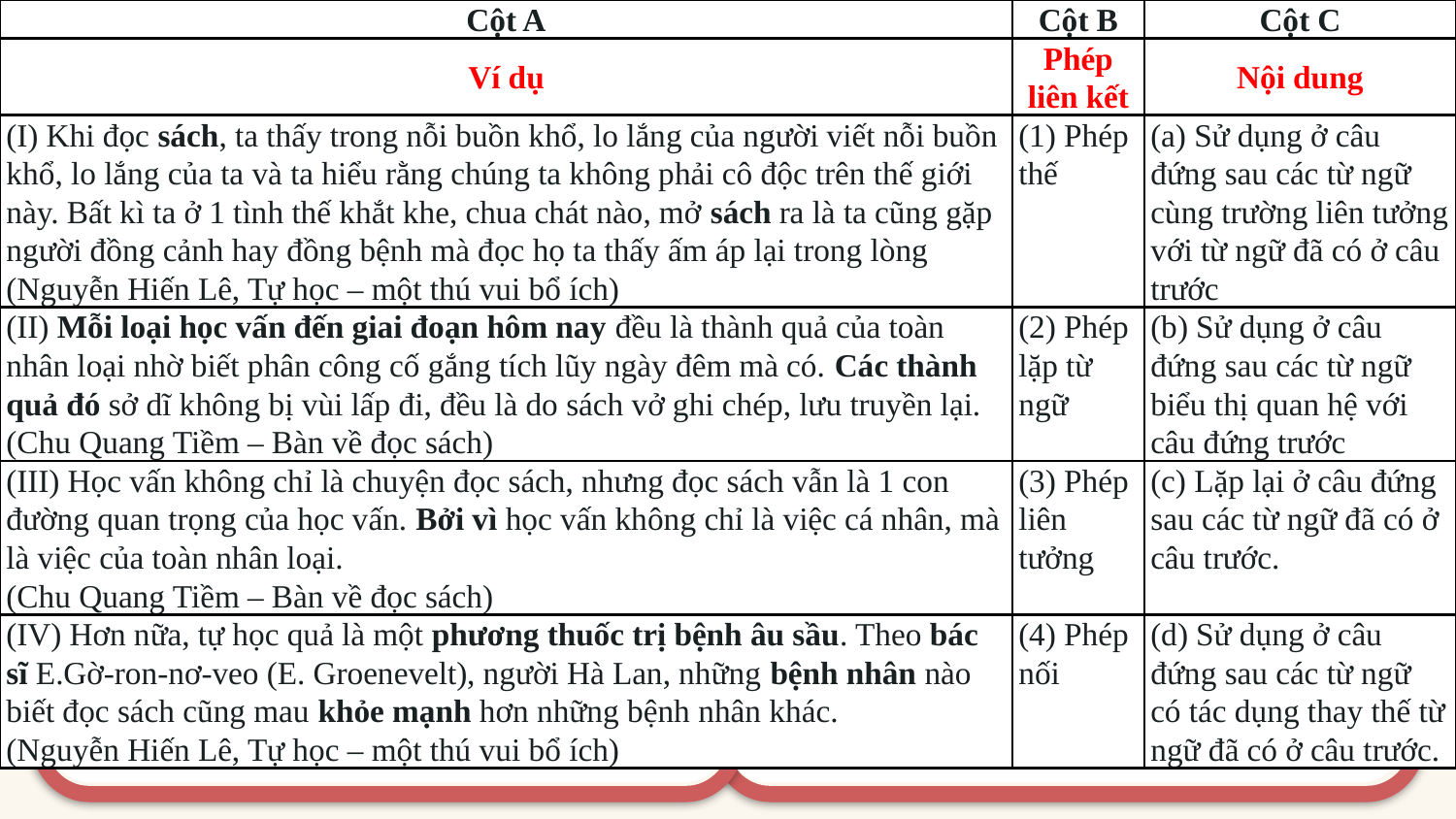

| Cột A | Cột B | Cột C |
| --- | --- | --- |
| Ví dụ | Phép liên kết | Nội dung |
| (I) Khi đọc sách, ta thấy trong nỗi buồn khổ, lo lắng của người viết nỗi buồn khổ, lo lắng của ta và ta hiểu rằng chúng ta không phải cô độc trên thế giới này. Bất kì ta ở 1 tình thế khắt khe, chua chát nào, mở sách ra là ta cũng gặp người đồng cảnh hay đồng bệnh mà đọc họ ta thấy ấm áp lại trong lòng (Nguyễn Hiến Lê, Tự học – một thú vui bổ ích) | (1) Phép thế | (a) Sử dụng ở câu đứng sau các từ ngữ cùng trường liên tưởng với từ ngữ đã có ở câu trước |
| (II) Mỗi loại học vấn đến giai đoạn hôm nay đều là thành quả của toàn nhân loại nhờ biết phân công cố gắng tích lũy ngày đêm mà có. Các thành quả đó sở dĩ không bị vùi lấp đi, đều là do sách vở ghi chép, lưu truyền lại. (Chu Quang Tiềm – Bàn về đọc sách) | (2) Phép lặp từ ngữ | (b) Sử dụng ở câu đứng sau các từ ngữ biểu thị quan hệ với câu đứng trước |
| (III) Học vấn không chỉ là chuyện đọc sách, nhưng đọc sách vẫn là 1 con đường quan trọng của học vấn. Bởi vì học vấn không chỉ là việc cá nhân, mà là việc của toàn nhân loại. (Chu Quang Tiềm – Bàn về đọc sách) | (3) Phép liên tưởng | (c) Lặp lại ở câu đứng sau các từ ngữ đã có ở câu trước. |
| (IV) Hơn nữa, tự học quả là một phương thuốc trị bệnh âu sầu. Theo bác sĩ E.Gờ-ron-nơ-veo (E. Groenevelt), người Hà Lan, những bệnh nhân nào biết đọc sách cũng mau khỏe mạnh hơn những bệnh nhân khác. (Nguyễn Hiến Lê, Tự học – một thú vui bổ ích) | (4) Phép nối | (d) Sử dụng ở câu đứng sau các từ ngữ có tác dụng thay thế từ ngữ đã có ở câu trước. |